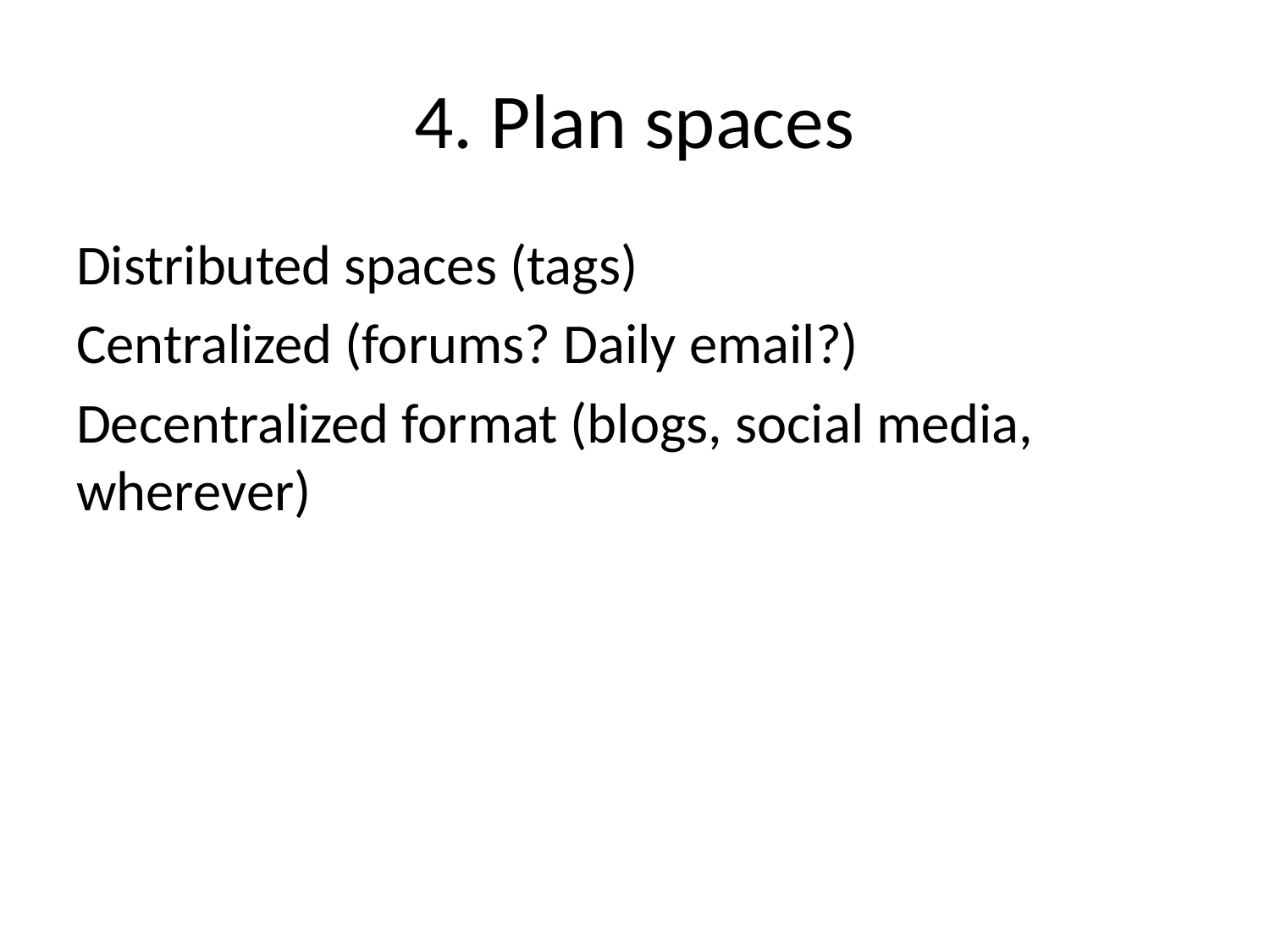

# 4. Plan spaces
Distributed spaces (tags)
Centralized (forums? Daily email?)
Decentralized format (blogs, social media, wherever)